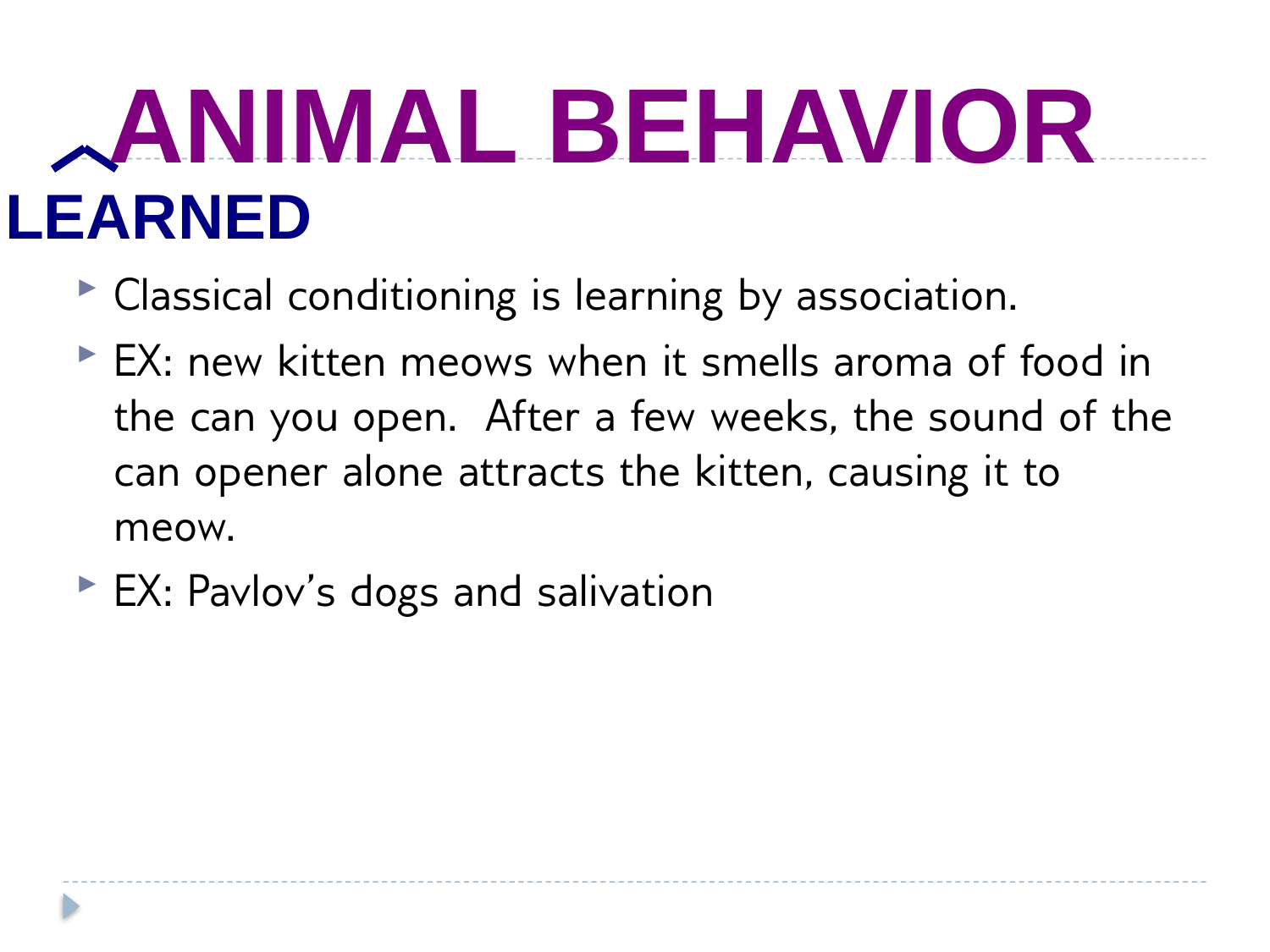

# ANIMAL BEHAVIOR

LEARNED
Classical conditioning is learning by association.
EX: new kitten meows when it smells aroma of food in the can you open.  After a few weeks, the sound of the can opener alone attracts the kitten, causing it to meow.
EX: Pavlov’s dogs and salivation